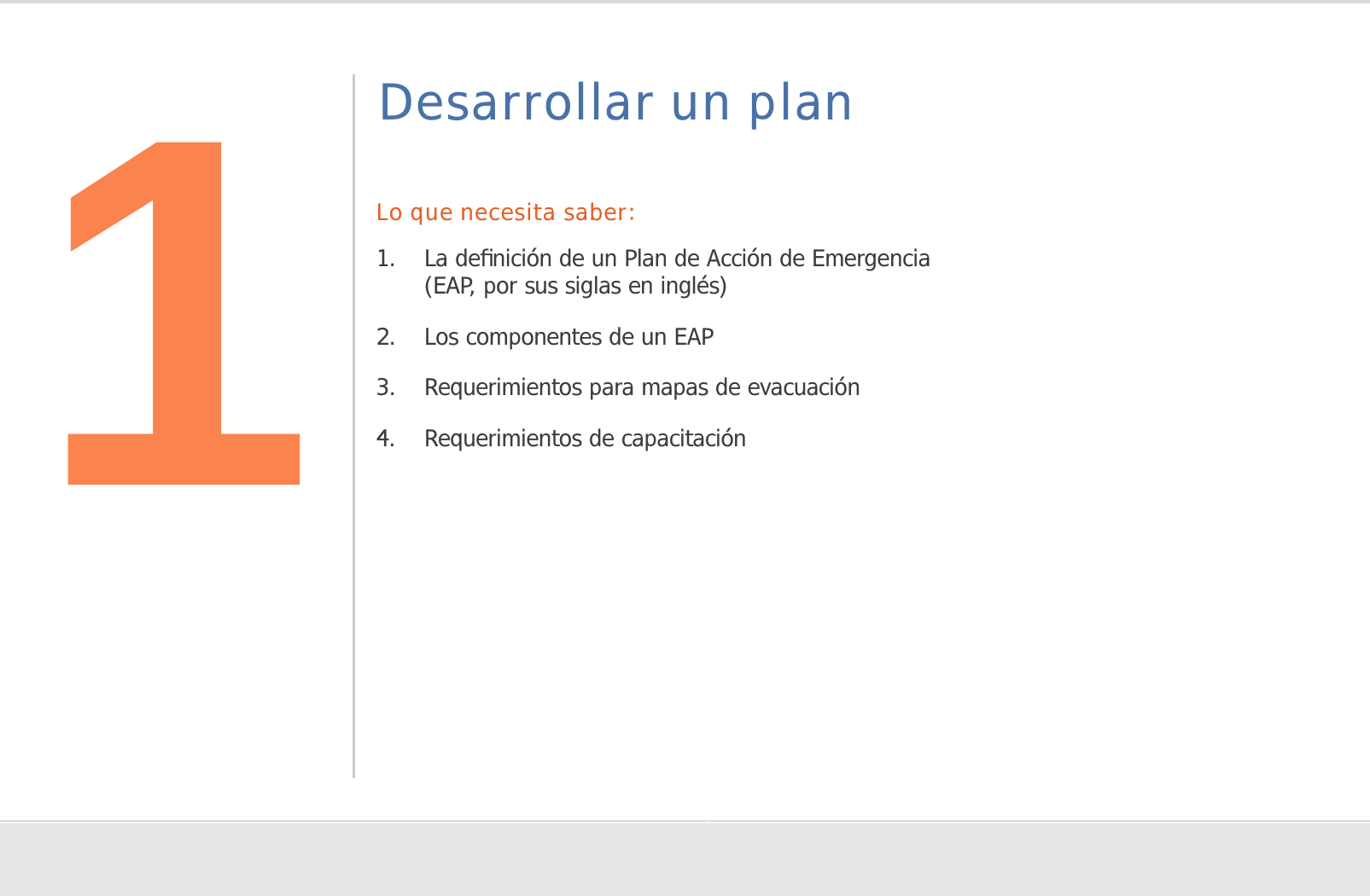

1
# Desarrollar un plan
Lo que necesita saber:
La definición de un Plan de Acción de Emergencia (EAP, por sus siglas en inglés)
Los componentes de un EAP
Requerimientos para mapas de evacuación
Requerimientos de capacitación